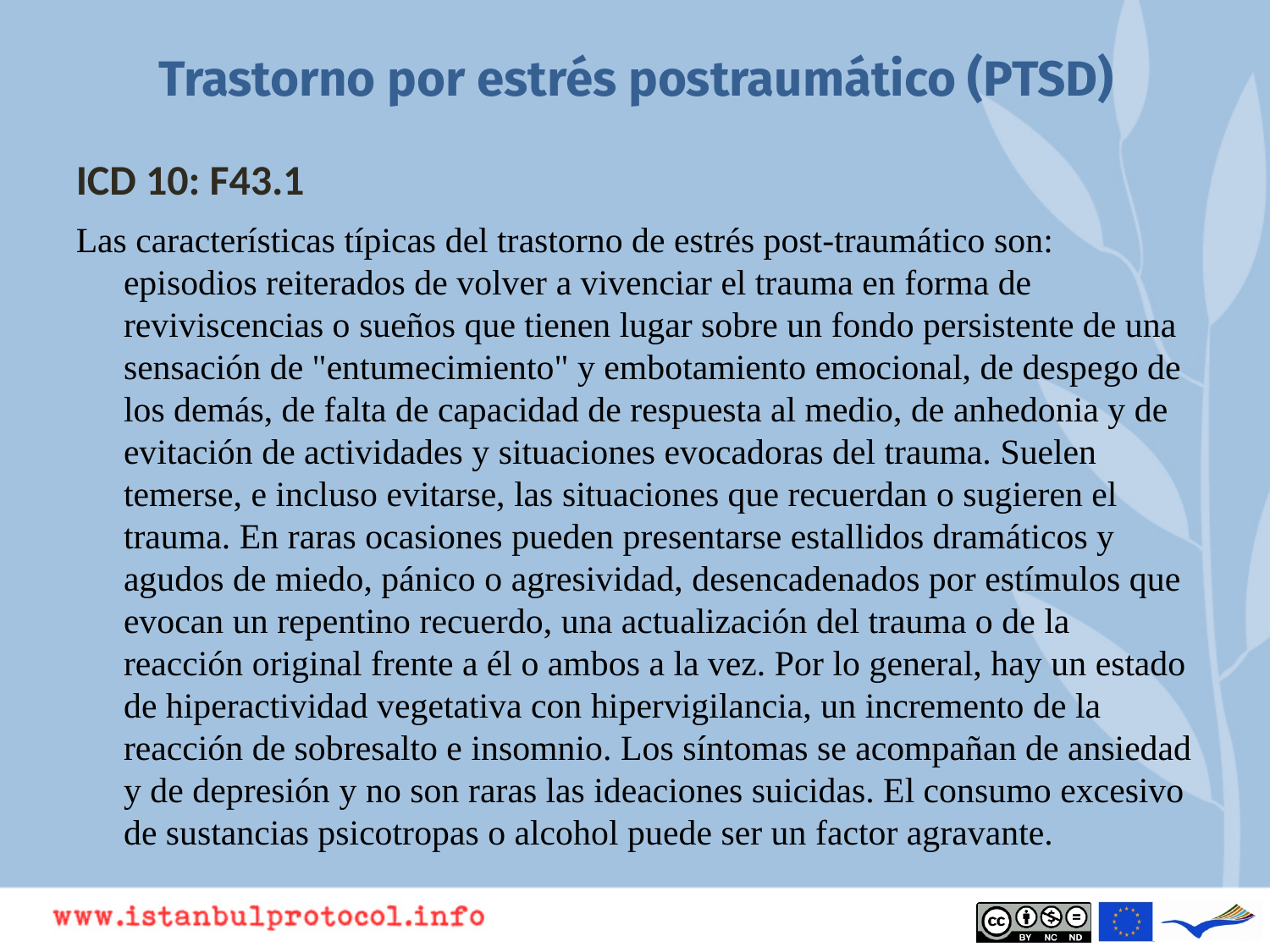

# Trastorno por estrés postraumático (PTSD)
ICD 10: F43.1
Las características típicas del trastorno de estrés post-traumático son: episodios reiterados de volver a vivenciar el trauma en forma de reviviscencias o sueños que tienen lugar sobre un fondo persistente de una sensación de "entumecimiento" y embotamiento emocional, de despego de los demás, de falta de capacidad de respuesta al medio, de anhedonia y de evitación de actividades y situaciones evocadoras del trauma. Suelen temerse, e incluso evitarse, las situaciones que recuerdan o sugieren el trauma. En raras ocasiones pueden presentarse estallidos dramáticos y agudos de miedo, pánico o agresividad, desencadenados por estímulos que evocan un repentino recuerdo, una actualización del trauma o de la reacción original frente a él o ambos a la vez. Por lo general, hay un estado de hiperactividad vegetativa con hipervigilancia, un incremento de la reacción de sobresalto e insomnio. Los síntomas se acompañan de ansiedad y de depresión y no son raras las ideaciones suicidas. El consumo excesivo de sustancias psicotropas o alcohol puede ser un factor agravante.